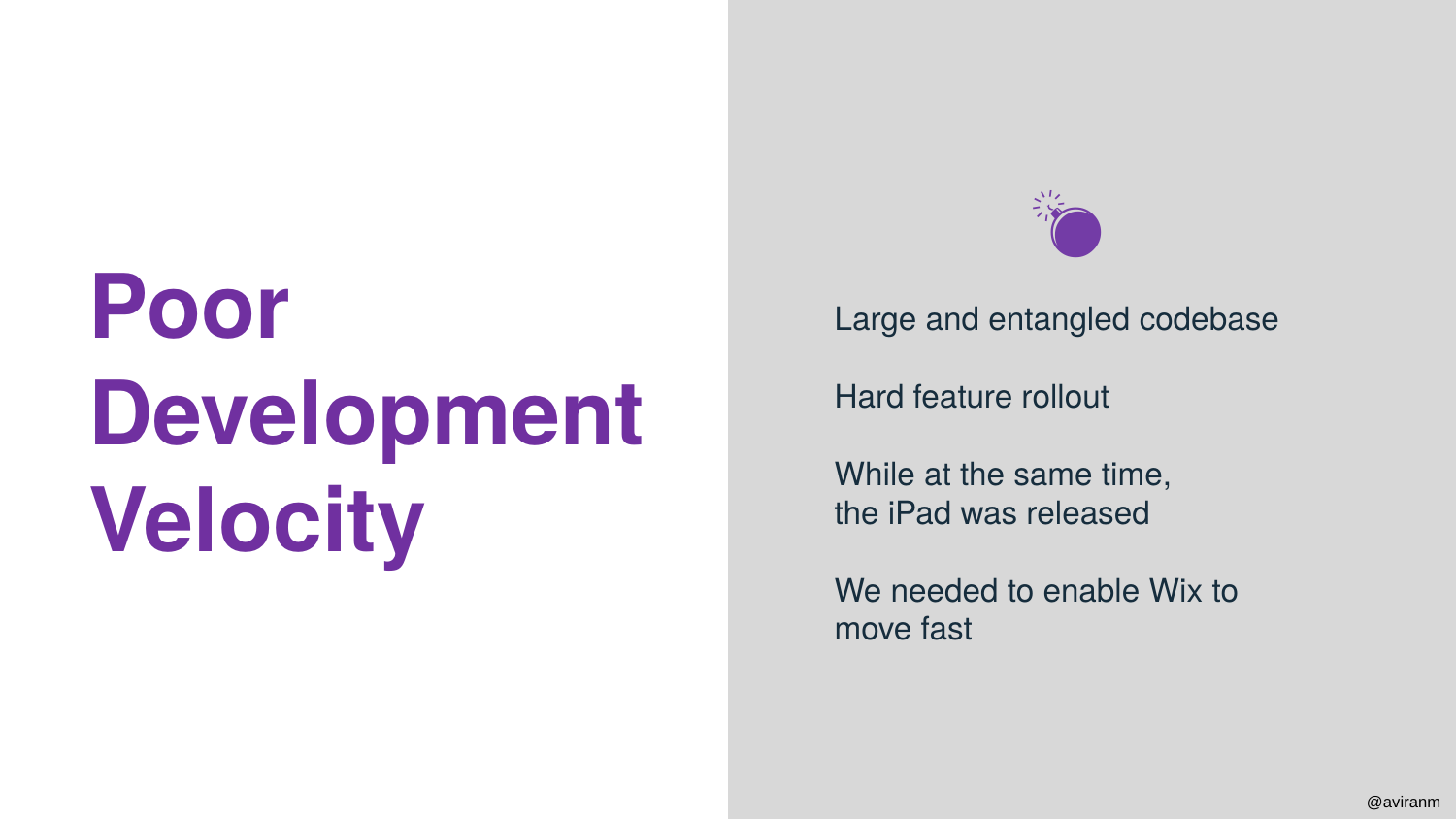

💣

Large and entangled codebase

Hard feature rollout

While at the same time,
the iPad was released

We needed to enable Wix to move fast
Poor Development Velocity